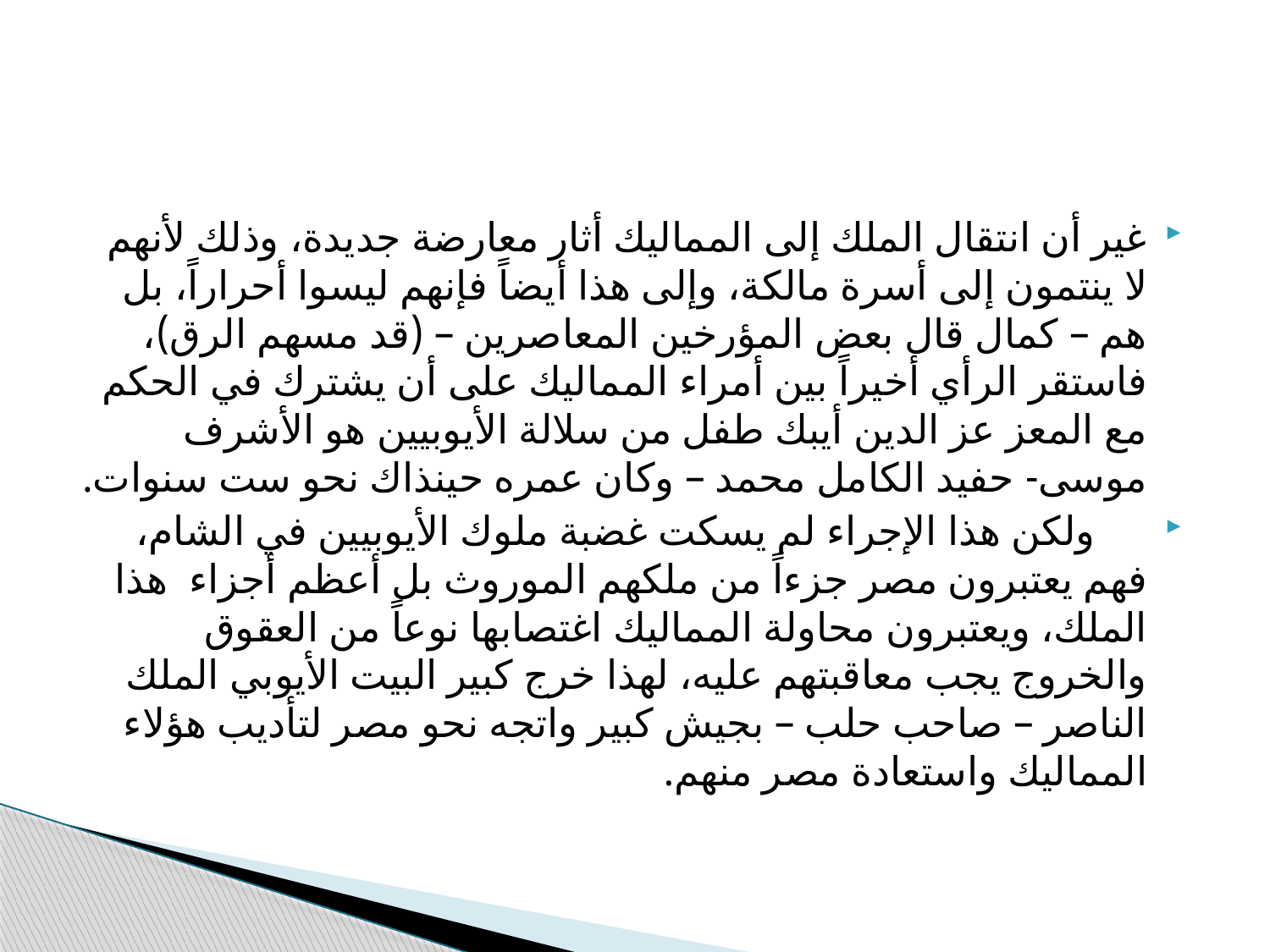

#
غير أن انتقال الملك إلى المماليك أثار معارضة جديدة، وذلك لأنهم لا ينتمون إلى أسرة مالكة، وإلى هذا أيضاً فإنهم ليسوا أحراراً، بل هم – كمال قال بعض المؤرخين المعاصرين – (قد مسهم الرق)، فاستقر الرأي أخيراً بين أمراء المماليك على أن يشترك في الحكم مع المعز عز الدين أيبك طفل من سلالة الأيوبيين هو الأشرف موسى- حفيد الكامل محمد – وكان عمره حينذاك نحو ست سنوات.
     ولكن هذا الإجراء لم يسكت غضبة ملوك الأيوبيين في الشام، فهم يعتبرون مصر جزءاً من ملكهم الموروث بل أعظم أجزاء  هذا الملك، ويعتبرون محاولة المماليك اغتصابها نوعاً من العقوق والخروج يجب معاقبتهم عليه، لهذا خرج كبير البيت الأيوبي الملك الناصر – صاحب حلب – بجيش كبير واتجه نحو مصر لتأديب هؤلاء المماليك واستعادة مصر منهم.